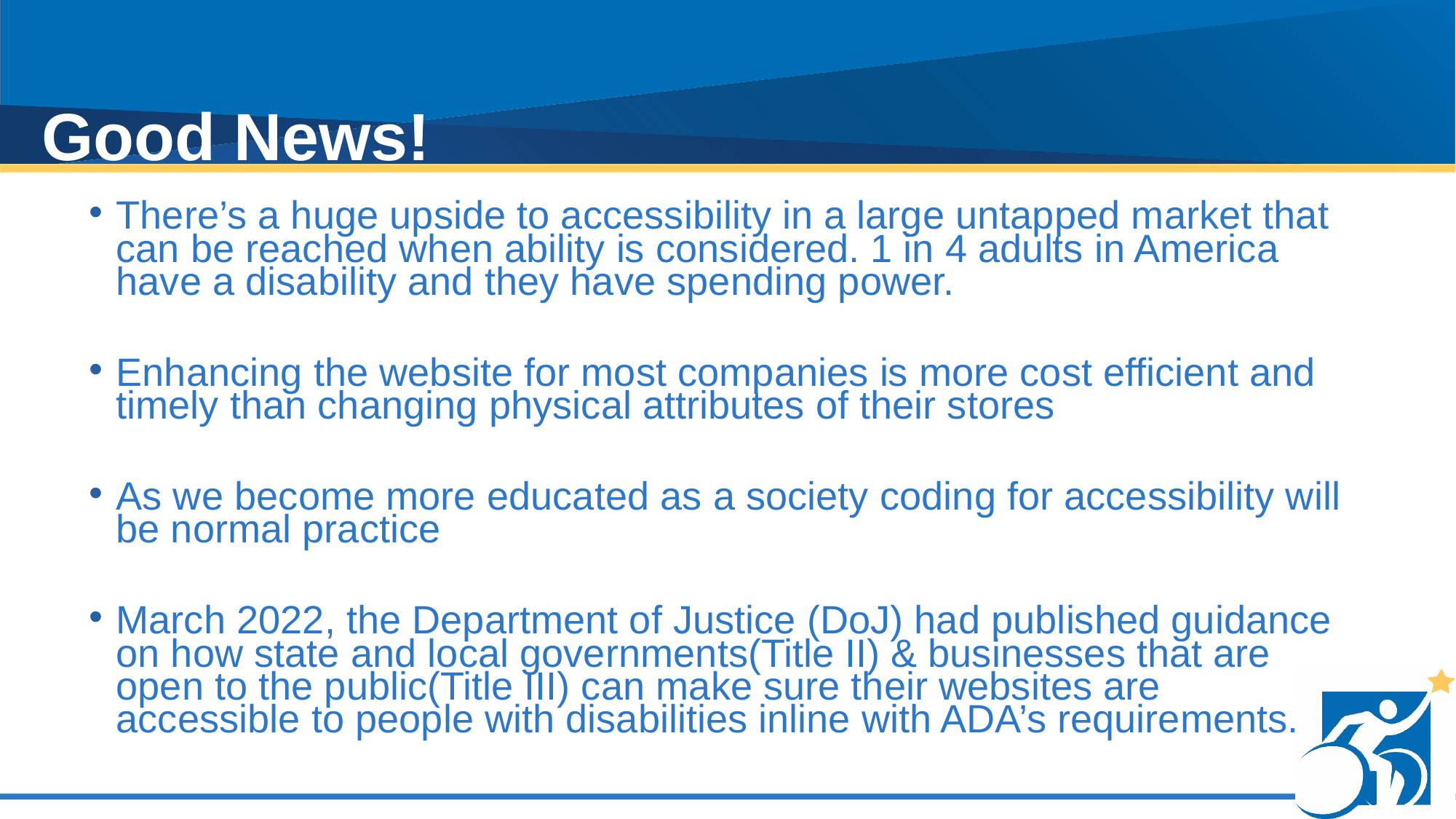

# Good News!
There’s a huge upside to accessibility in a large untapped market that can be reached when ability is considered. 1 in 4 adults in America have a disability and they have spending power.
Enhancing the website for most companies is more cost efficient and timely than changing physical attributes of their stores
As we become more educated as a society coding for accessibility will be normal practice
March 2022, the Department of Justice (DoJ) had published guidance on how state and local governments(Title II) & businesses that are open to the public(Title III) can make sure their websites are accessible to people with disabilities inline with ADA’s requirements.